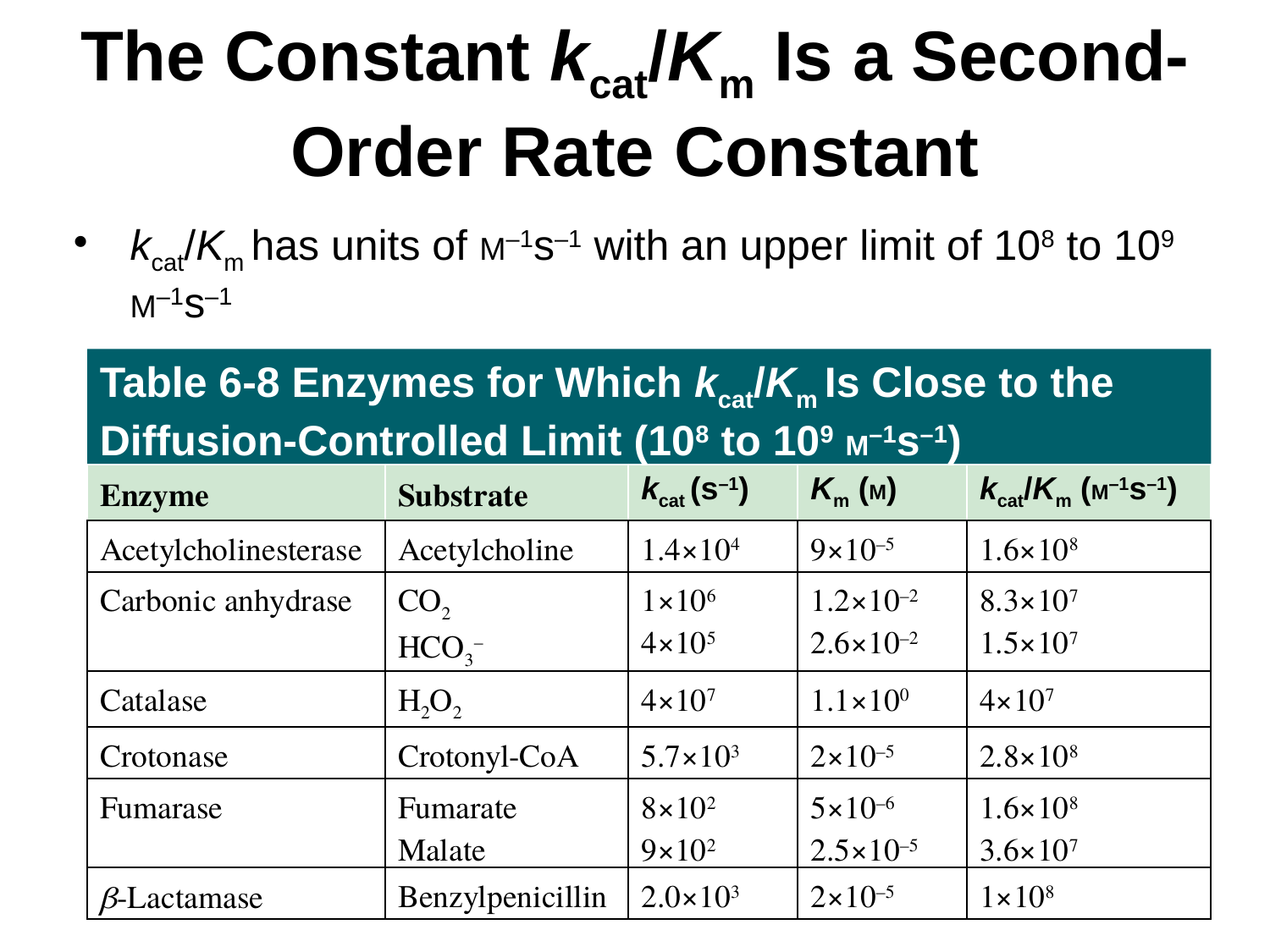

# The Constant kcat/Km Is a Second-Order Rate Constant
kcat/Km has units of M–1s–1 with an upper limit of 108 to 109 M–1s–1

Table 6-8 Enzymes for Which kcat/Km Is Close to the Diffusion-Controlled Limit (108 to 109 M–1s–1)
| Enzyme | Substrate | kcat (s–1) | Km (M) | kcat/Km (M–1s–1) |
| --- | --- | --- | --- | --- |
| Acetylcholinesterase | Acetylcholine | 1.4×104 | 9×10–5 | 1.6×108 |
| Carbonic anhydrase | CO2 HCO3– | 1×106 4×105 | 1.2×10–2 2.6×10–2 | 8.3×107 1.5×107 |
| Catalase | H2O2 | 4×107 | 1.1×100 | 4×107 |
| Crotonase | Crotonyl-CoA | 5.7×103 | 2×10–5 | 2.8×108 |
| Fumarase | Fumarate Malate | 8×102 9×102 | 5×10–6 2.5×10–5 | 1.6×108 3.6×107 |
| β-Lactamase | Benzylpenicillin | 2.0×103 | 2×10–5 | 1×108 |